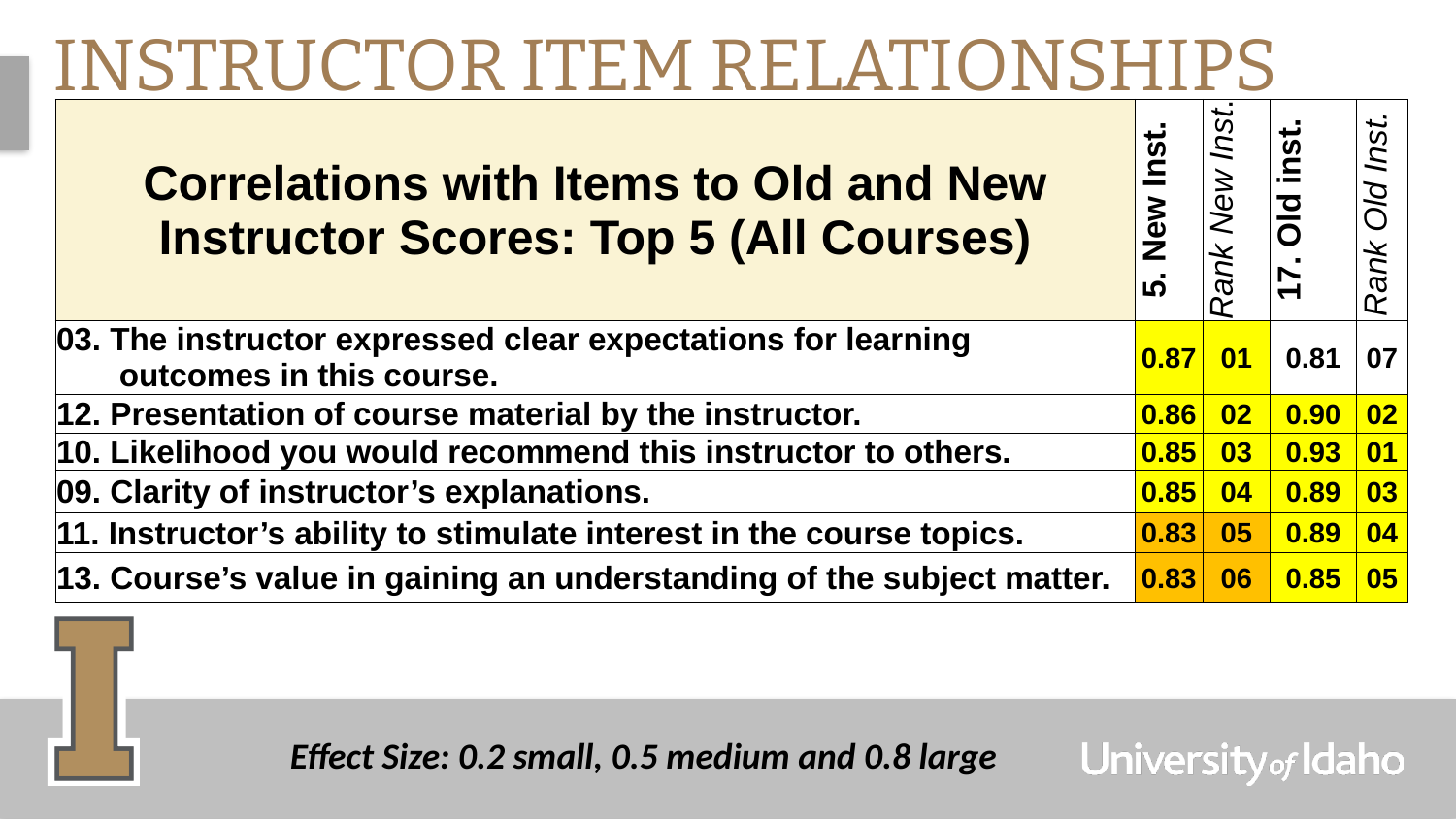

# Instructor Item Relationships
| Correlations with Items to Old and New Instructor Scores: Top 5 (All Courses) | 5. New Inst. | Rank New Inst. | 17. Old inst. | Rank Old Inst. |
| --- | --- | --- | --- | --- |
| 03. The instructor expressed clear expectations for learning outcomes in this course. | 0.87 | 01 | 0.81 | 07 |
| 12. Presentation of course material by the instructor. | 0.86 | 02 | 0.90 | 02 |
| 10. Likelihood you would recommend this instructor to others. | 0.85 | 03 | 0.93 | 01 |
| 09. Clarity of instructor’s explanations. | 0.85 | 04 | 0.89 | 03 |
| 11. Instructor’s ability to stimulate interest in the course topics. | 0.83 | 05 | 0.89 | 04 |
| 13. Course’s value in gaining an understanding of the subject matter. | 0.83 | 06 | 0.85 | 05 |
Effect Size: 0.2 small, 0.5 medium and 0.8 large